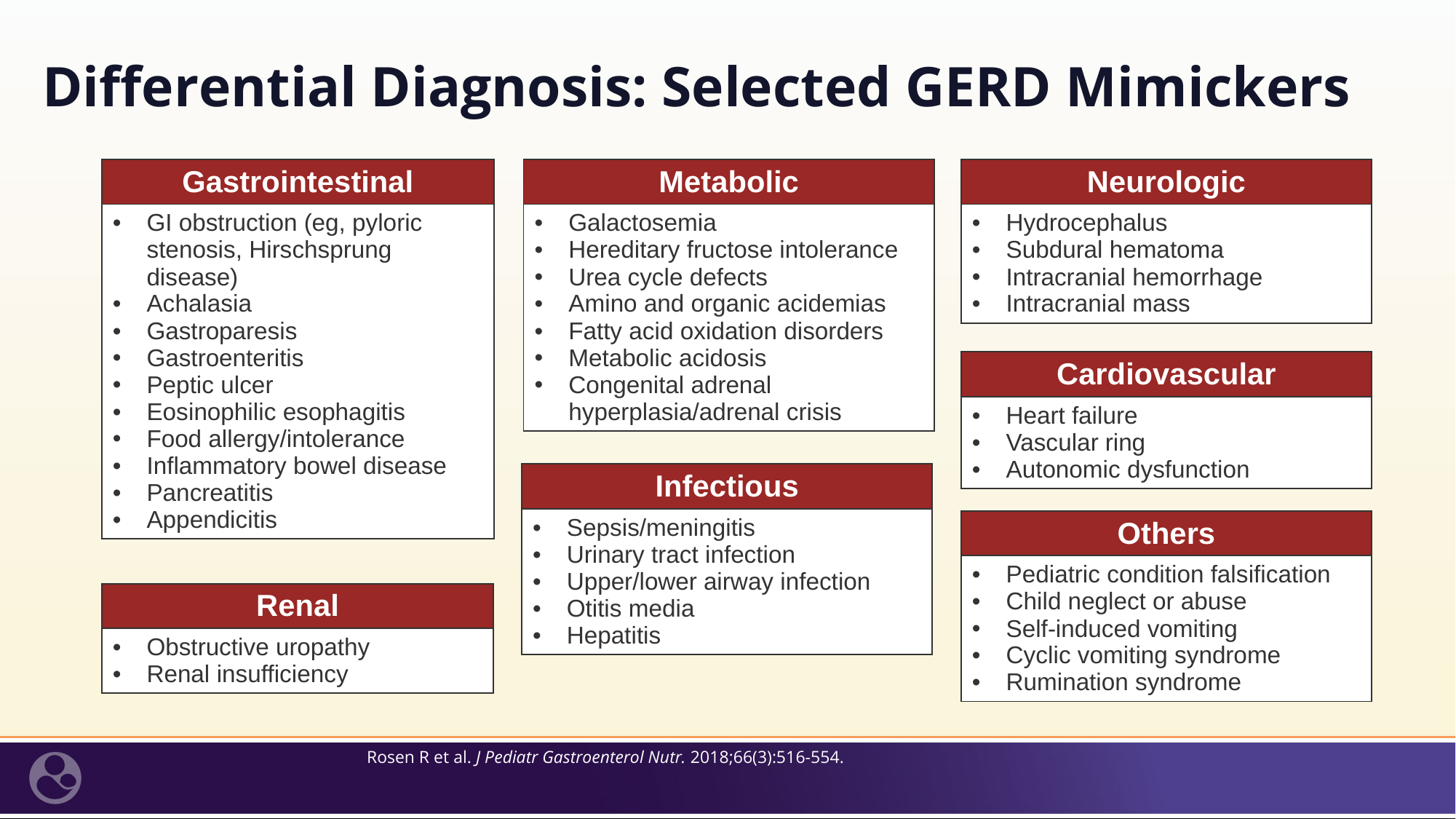

# Differential Diagnosis: Selected GERD Mimickers
| Gastrointestinal |
| --- |
| GI obstruction (eg, pyloric stenosis, Hirschsprung disease) Achalasia Gastroparesis Gastroenteritis Peptic ulcer Eosinophilic esophagitis Food allergy/intolerance Inflammatory bowel disease Pancreatitis Appendicitis |
| Metabolic |
| --- |
| Galactosemia Hereditary fructose intolerance Urea cycle defects Amino and organic acidemias Fatty acid oxidation disorders Metabolic acidosis Congenital adrenal hyperplasia/adrenal crisis |
| Neurologic |
| --- |
| Hydrocephalus Subdural hematoma Intracranial hemorrhage Intracranial mass |
| Cardiovascular |
| --- |
| Heart failure Vascular ring Autonomic dysfunction |
| Infectious |
| --- |
| Sepsis/meningitis Urinary tract infection Upper/lower airway infection Otitis media Hepatitis |
| Others |
| --- |
| Pediatric condition falsification Child neglect or abuse Self-induced vomiting Cyclic vomiting syndrome Rumination syndrome |
| Renal |
| --- |
| Obstructive uropathy Renal insufficiency |
Rosen R et al. J Pediatr Gastroenterol Nutr. 2018;66(3):516-554.